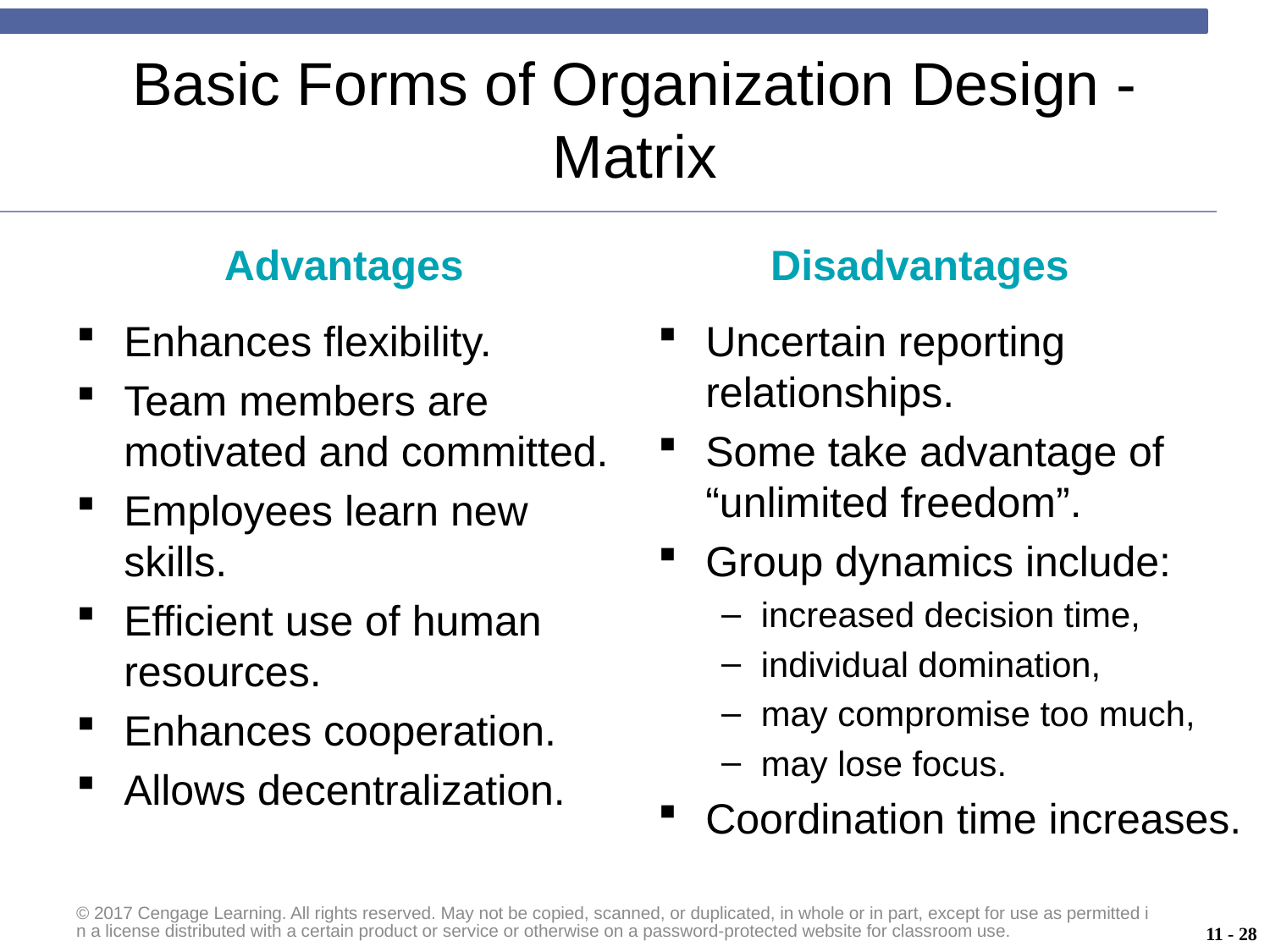

# Basic Forms of Organization Design - Matrix
Advantages
Disadvantages
Enhances flexibility.
Team members are motivated and committed.
Employees learn new skills.
Efficient use of human resources.
Enhances cooperation.
Allows decentralization.
Uncertain reporting relationships.
Some take advantage of “unlimited freedom”.
Group dynamics include:
increased decision time,
individual domination,
may compromise too much,
may lose focus.
Coordination time increases.
© 2017 Cengage Learning. All rights reserved. May not be copied, scanned, or duplicated, in whole or in part, except for use as permitted in a license distributed with a certain product or service or otherwise on a password-protected website for classroom use.